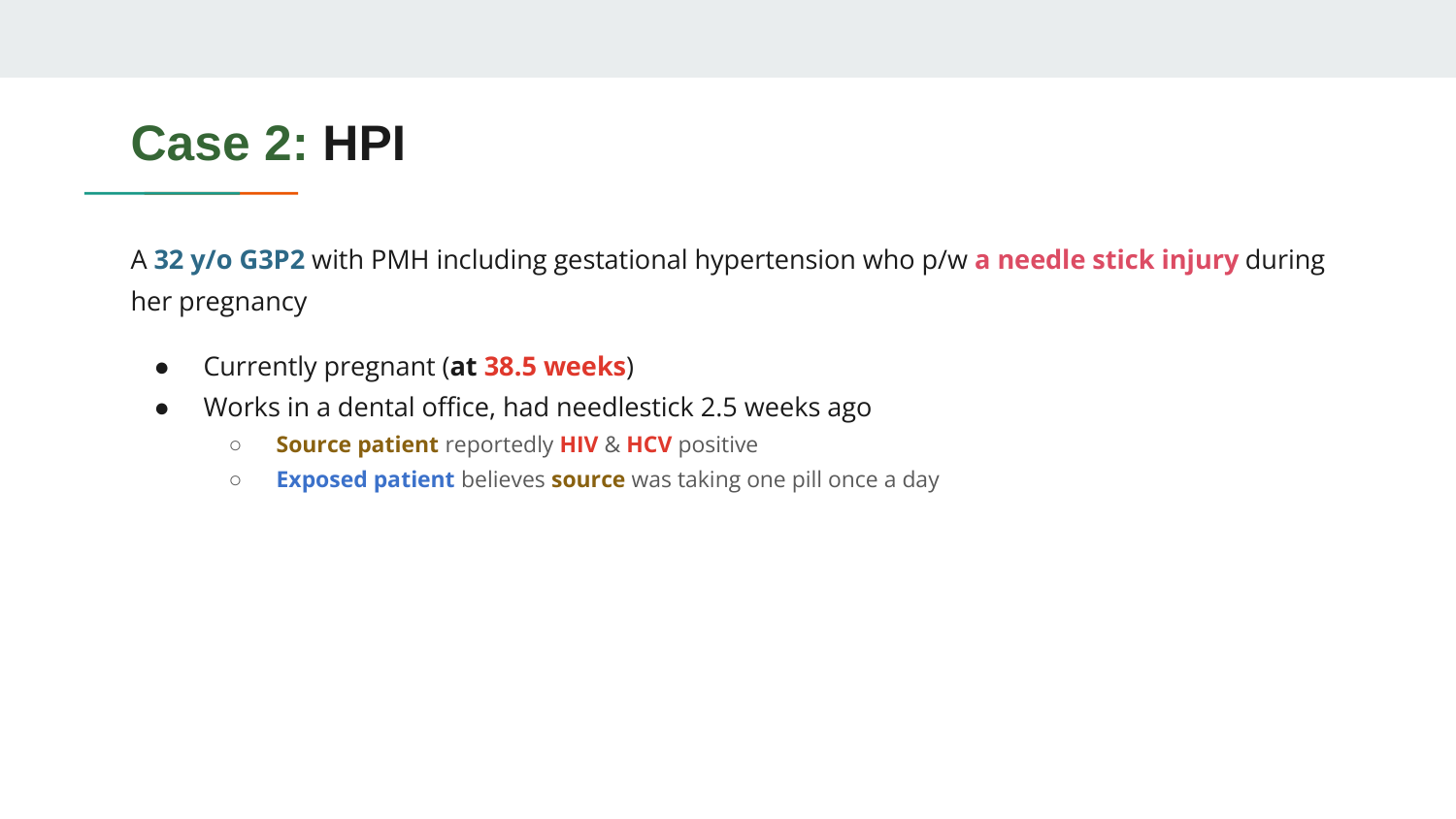

# Case 2: HPI
A 32 y/o G3P2 with PMH including gestational hypertension who p/w a needle stick injury during her pregnancy
Currently pregnant (at 38.5 weeks)
Works in a dental office, had needlestick 2.5 weeks ago
Source patient reportedly HIV & HCV positive
Exposed patient believes source was taking one pill once a day